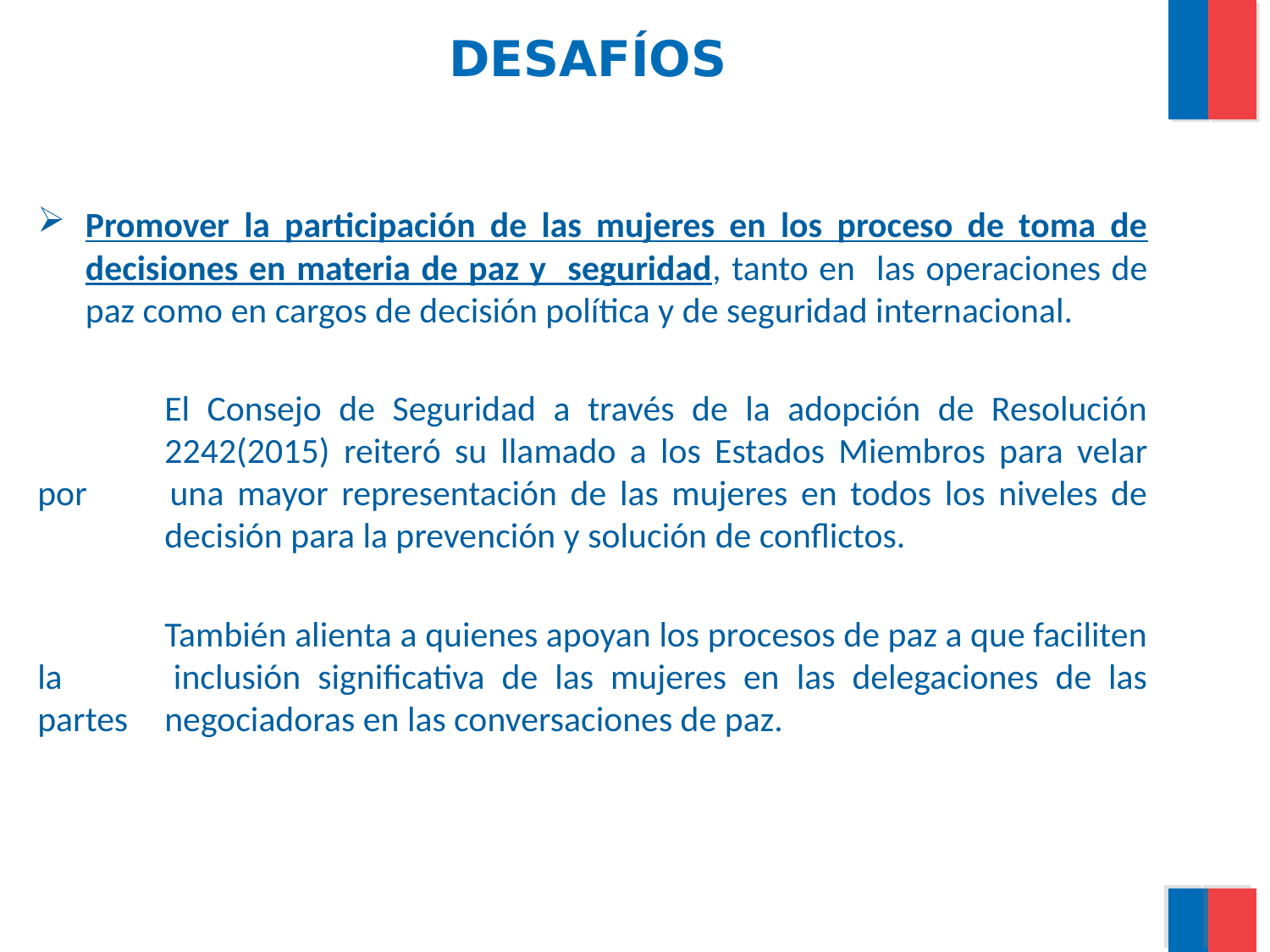

# DESAFÍOS
Promover la participación de las mujeres en los proceso de toma de decisiones en materia de paz y  seguridad, tanto en  las operaciones de paz como en cargos de decisión política y de seguridad internacional.

	El Consejo de Seguridad a través de la adopción de Resolución 	2242(2015) reiteró su llamado a los Estados Miembros para velar por 	una mayor representación de las mujeres en todos los niveles de 	decisión para la prevención y solución de conflictos.

	También alienta a quienes apoyan los procesos de paz a que faciliten la 	inclusión significativa de las mujeres en las delegaciones de las partes 	negociadoras en las conversaciones de paz.